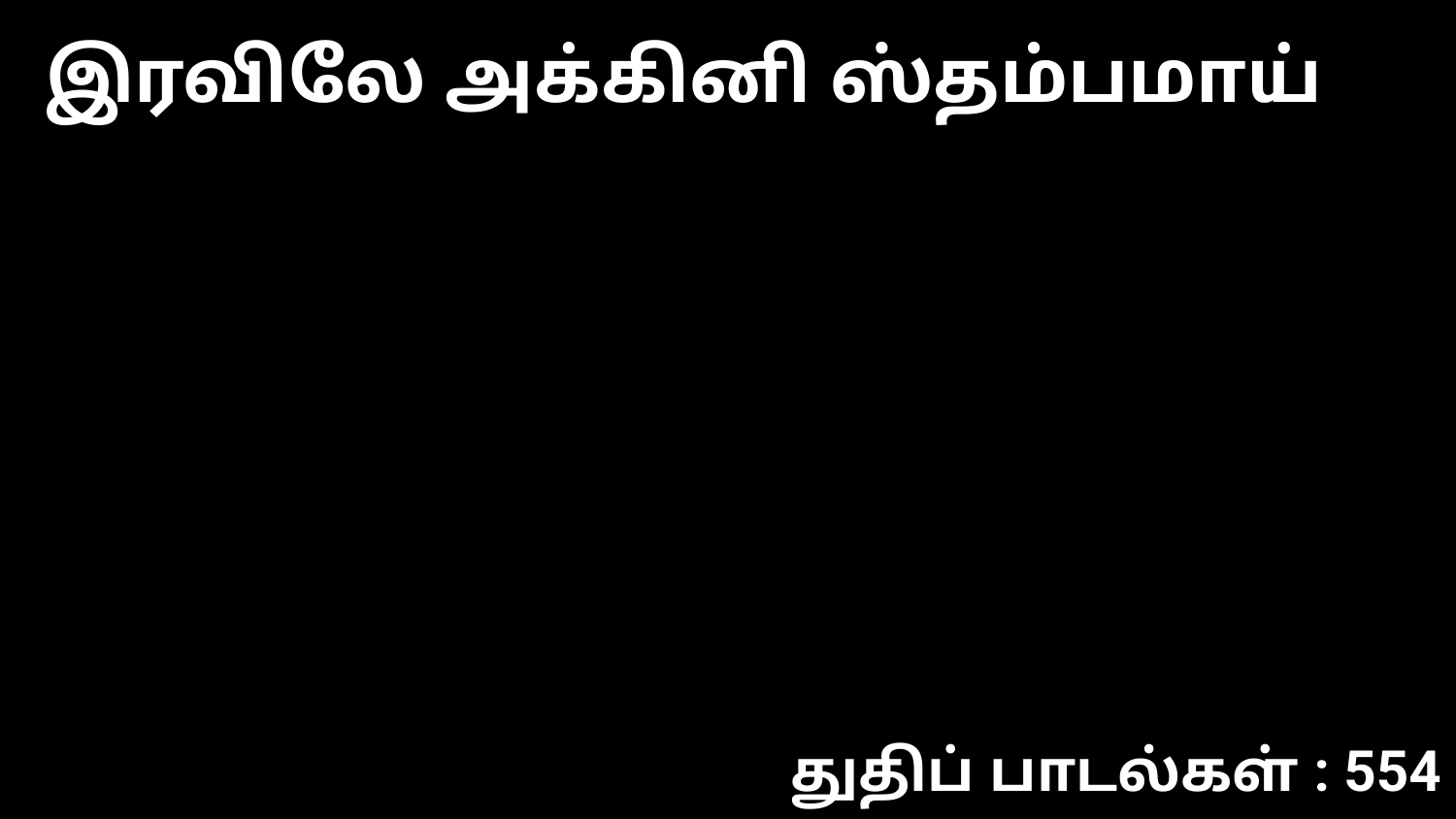

இரவிலே அக்கினி ஸ்தம்பமாய்
துதிப் பாடல்கள் : 554